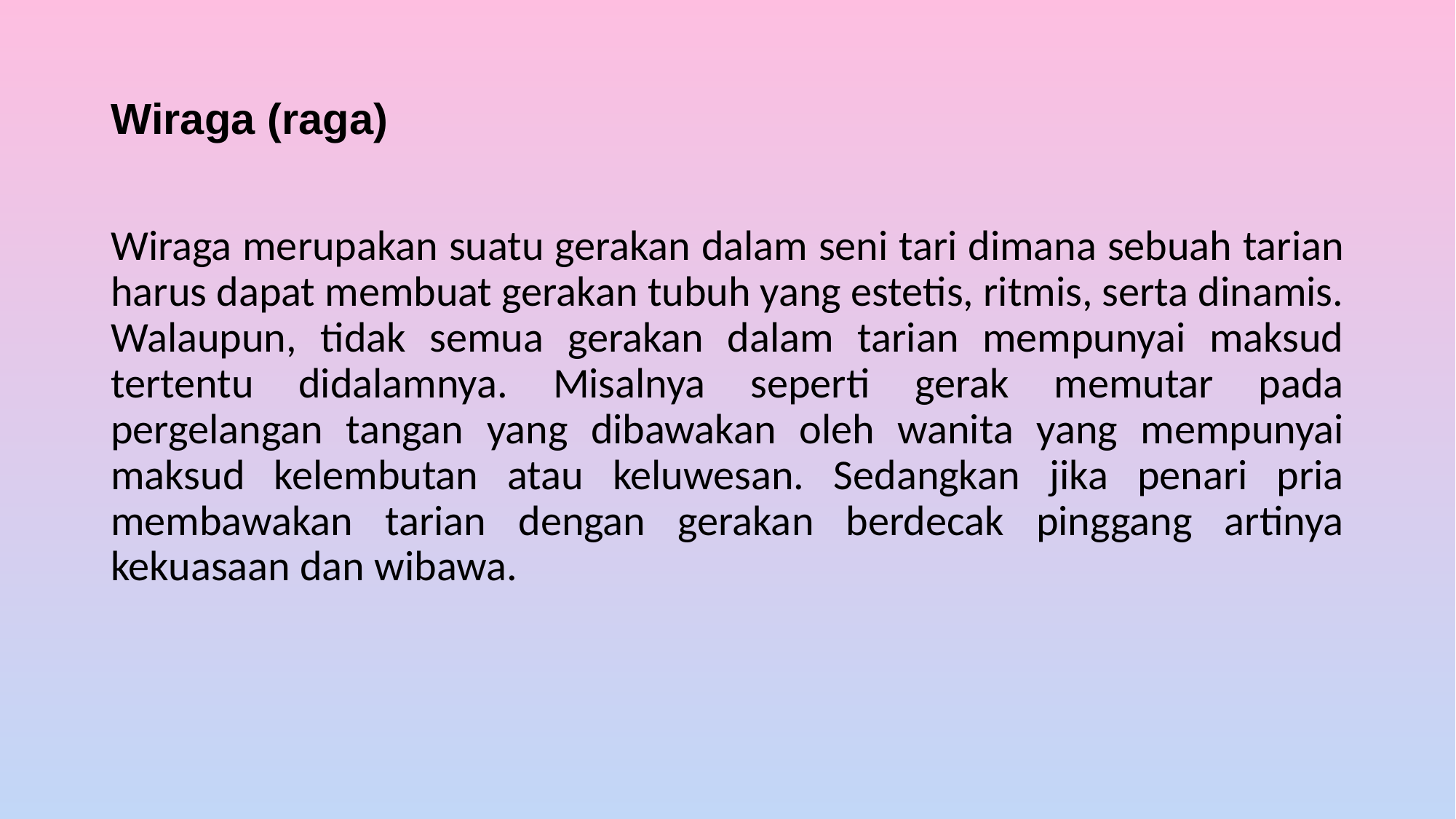

# Wiraga (raga)
Wiraga merupakan suatu gerakan dalam seni tari dimana sebuah tarian harus dapat membuat gerakan tubuh yang estetis, ritmis, serta dinamis. Walaupun, tidak semua gerakan dalam tarian mempunyai maksud tertentu didalamnya. Misalnya seperti gerak memutar pada pergelangan tangan yang dibawakan oleh wanita yang mempunyai maksud kelembutan atau keluwesan. Sedangkan jika penari pria membawakan tarian dengan gerakan berdecak pinggang artinya kekuasaan dan wibawa.